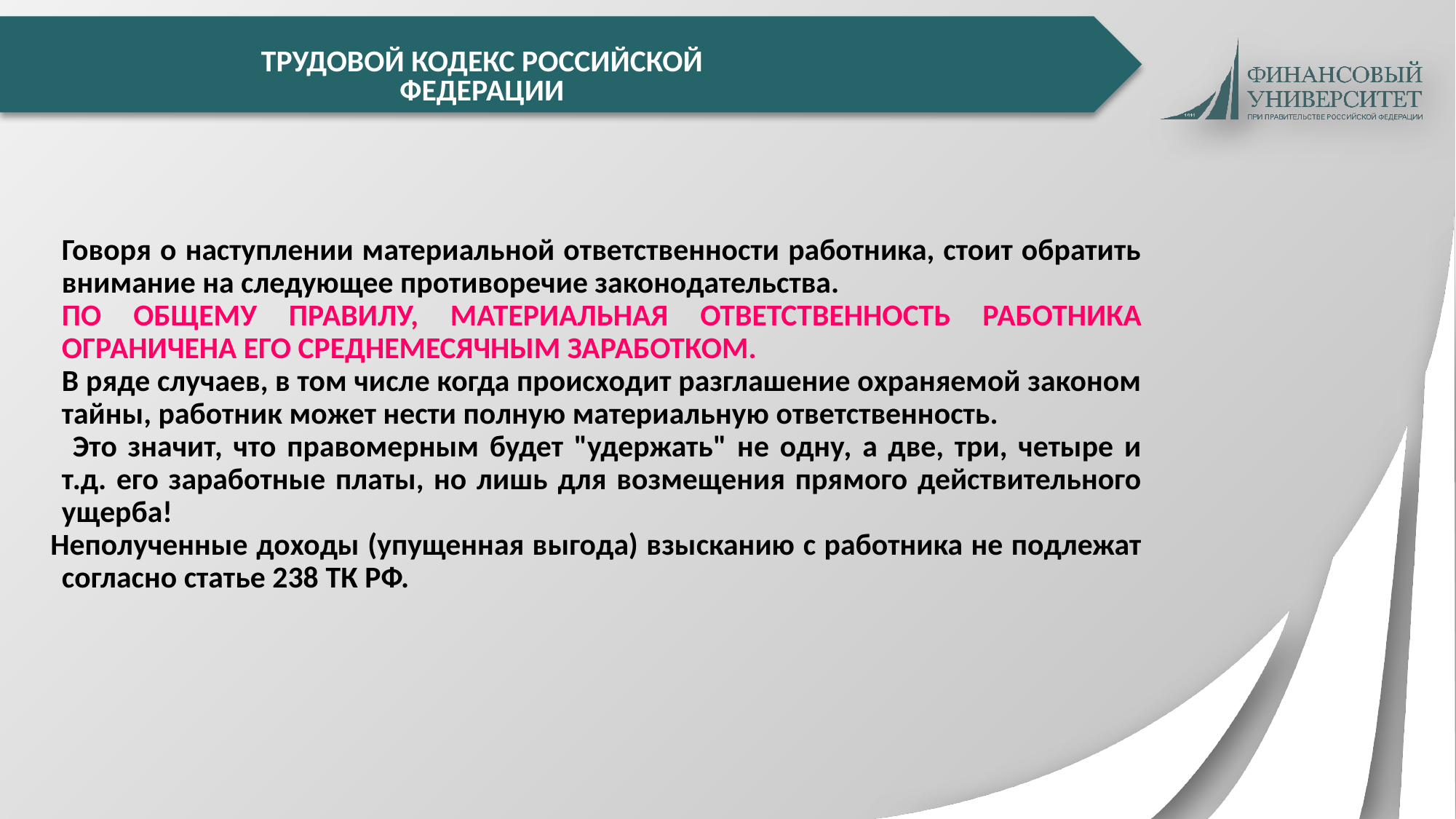

ТРУДОВОЙ КОДЕКС РОССИЙСКОЙ ФЕДЕРАЦИИ
	Говоря о наступлении материальной ответственности работника, стоит обратить внимание на следующее противоречие законодательства.
	ПО ОБЩЕМУ ПРАВИЛУ, МАТЕРИАЛЬНАЯ ОТВЕТСТВЕННОСТЬ РАБОТНИКА ОГРАНИЧЕНА ЕГО СРЕДНЕМЕСЯЧНЫМ ЗАРАБОТКОМ.
	В ряде случаев, в том числе когда происходит разглашение охраняемой законом тайны, работник может нести полную материальную ответственность.
	 Это значит, что правомерным будет "удержать" не одну, а две, три, четыре и т.д. его заработные платы, но лишь для возмещения прямого действительного ущерба!
Неполученные доходы (упущенная выгода) взысканию с работника не подлежат согласно статье 238 ТК РФ.